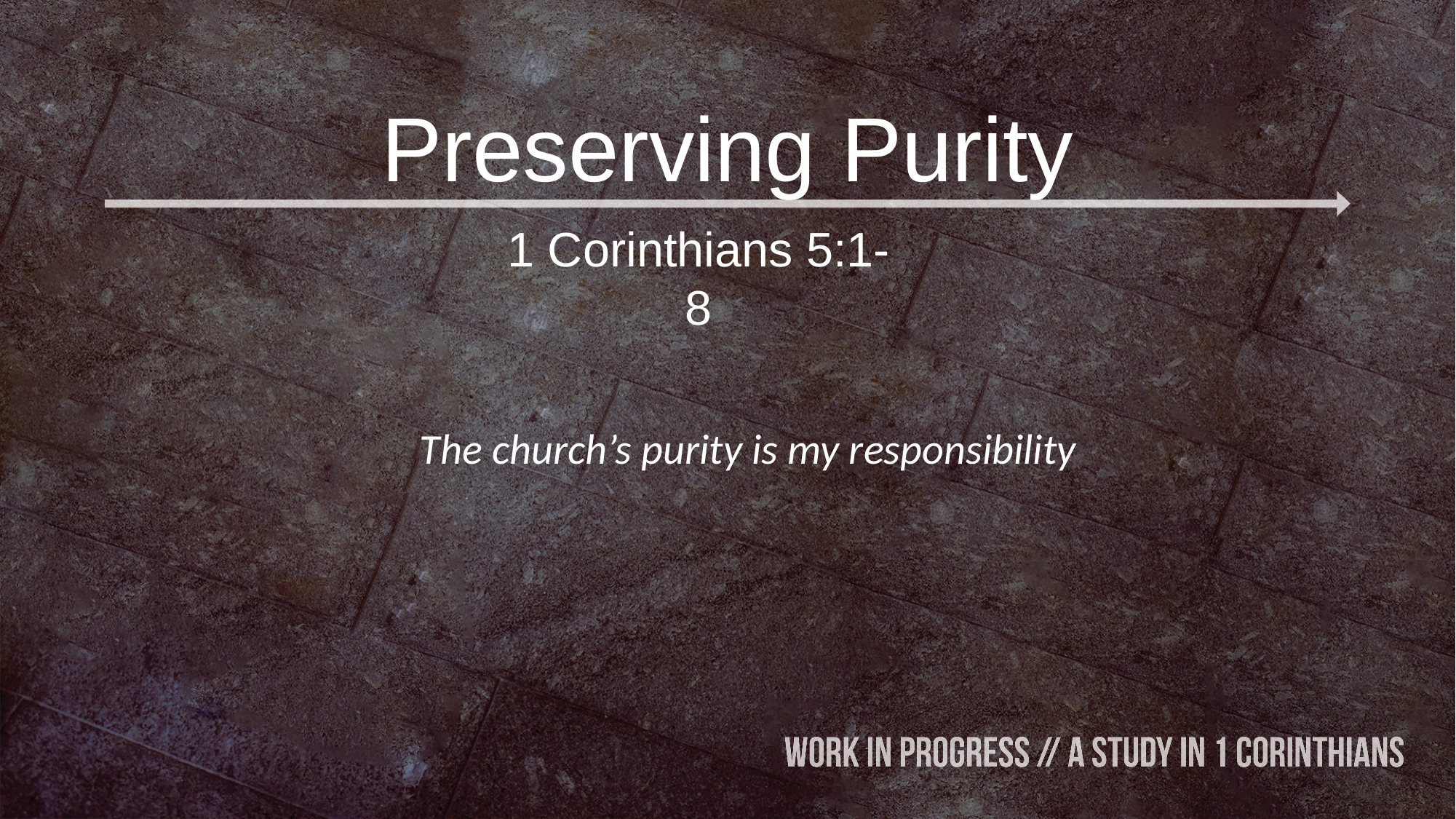

# Preserving Purity
1 Corinthians 5:1-8

The church’s purity is my responsibility